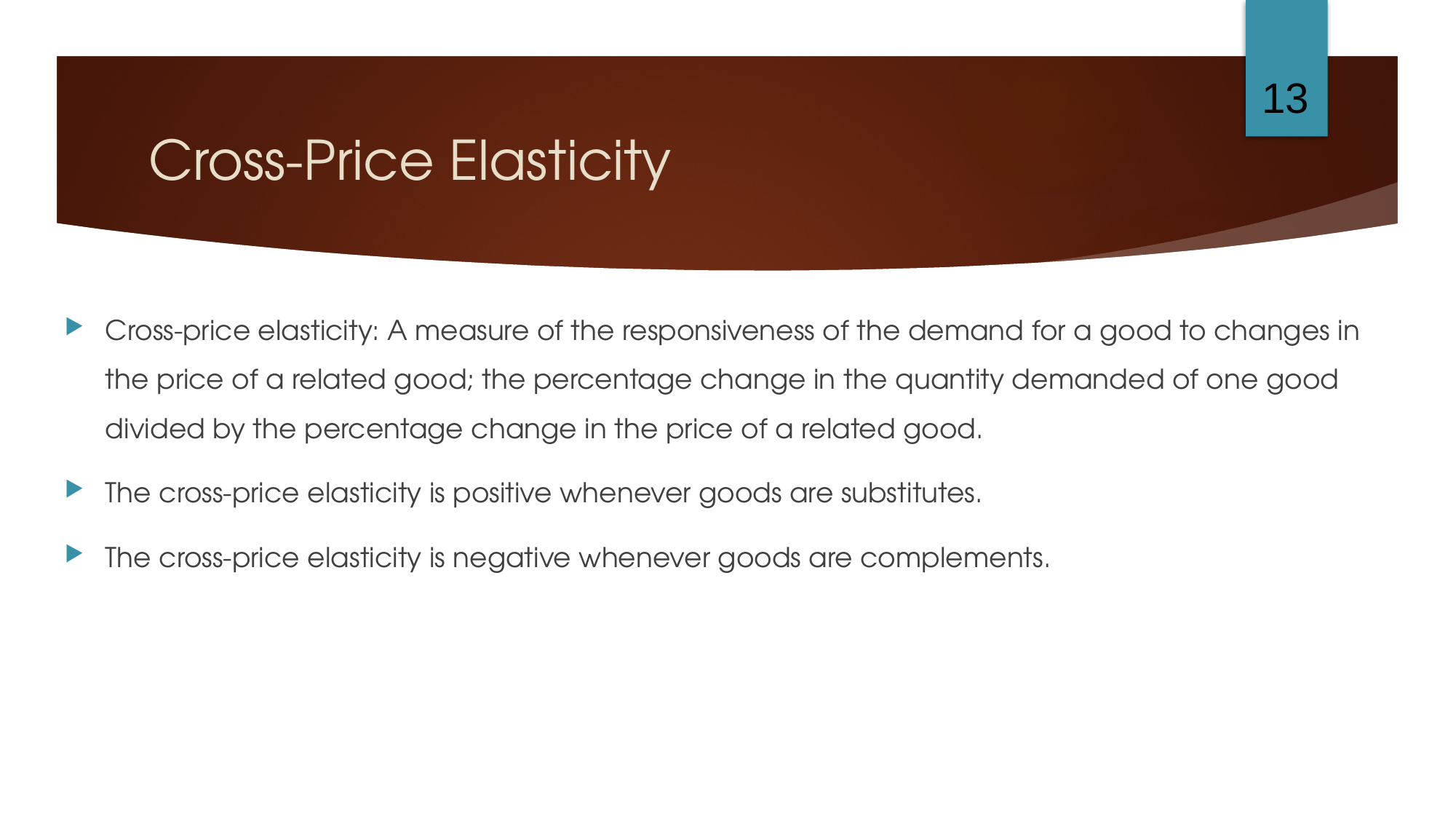

13
# Cross-Price Elasticity
Cross-price elasticity: A measure of the responsiveness of the demand for a good to changes in the price of a related good; the percentage change in the quantity demanded of one good divided by the percentage change in the price of a related good.
The cross-price elasticity is positive whenever goods are substitutes.
The cross-price elasticity is negative whenever goods are complements.